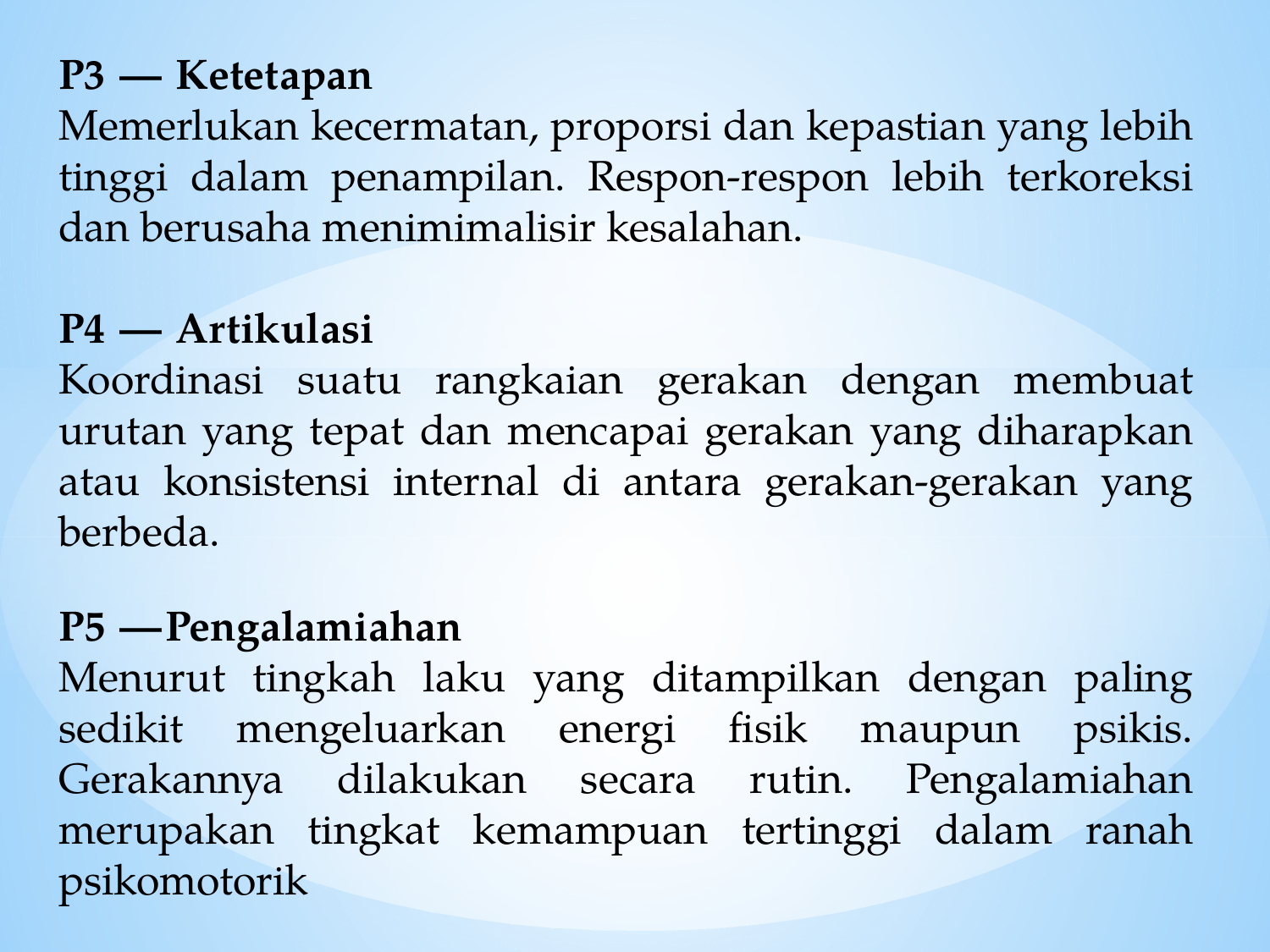

P3 ― Ketetapan
Memerlukan kecermatan, proporsi dan kepastian yang lebih tinggi dalam penampilan. Respon-respon lebih terkoreksi dan berusaha menimimalisir kesalahan.

P4 ― Artikulasi
Koordinasi suatu rangkaian gerakan dengan membuat urutan yang tepat dan mencapai gerakan yang diharapkan atau konsistensi internal di antara gerakan-gerakan yang berbeda.

P5 ―Pengalamiahan
Menurut tingkah laku yang ditampilkan dengan paling sedikit mengeluarkan energi fisik maupun psikis. Gerakannya dilakukan secara rutin. Pengalamiahan merupakan tingkat kemampuan tertinggi dalam ranah psikomotorik